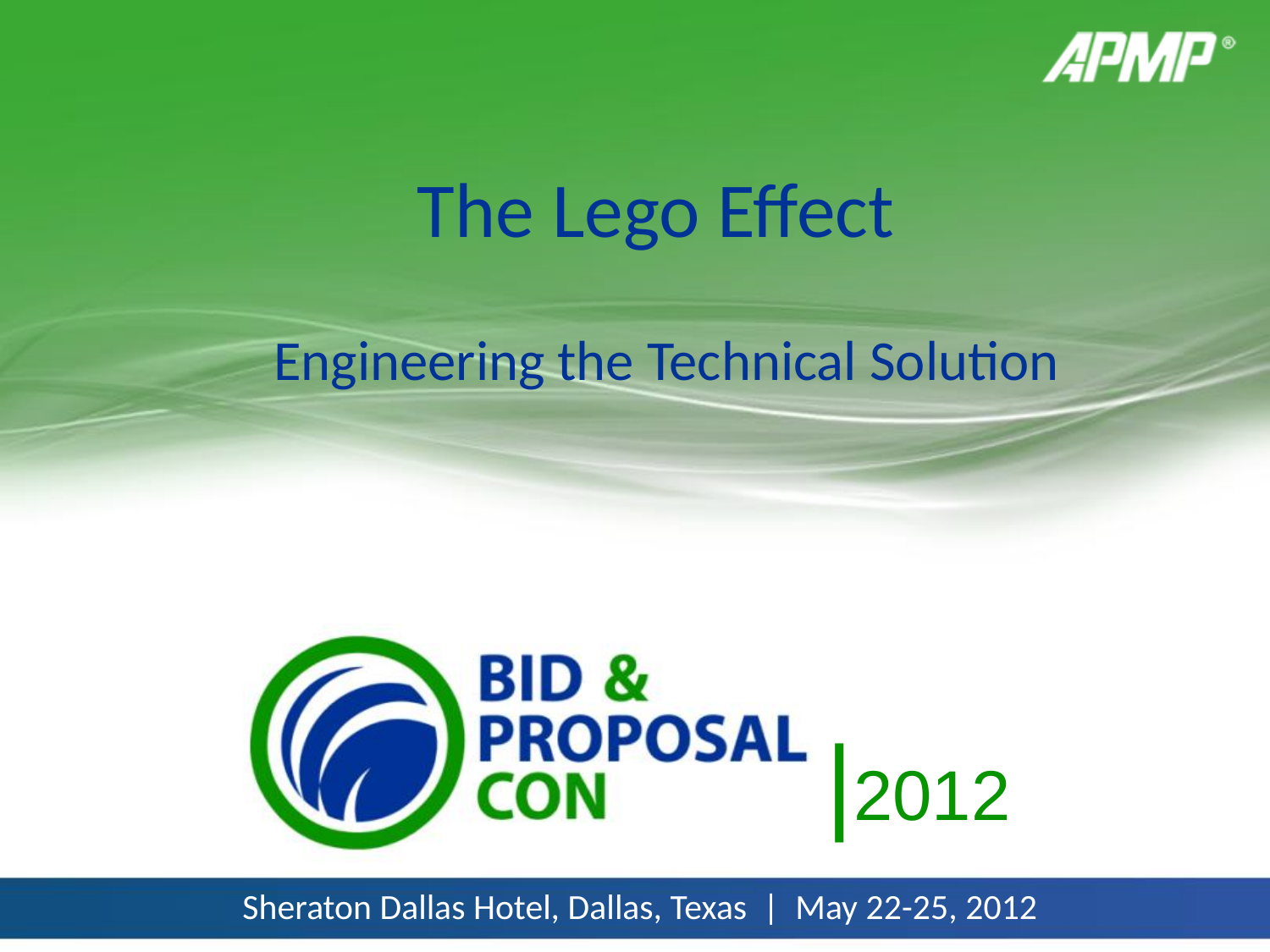

# The Lego Effect
Engineering the Technical Solution